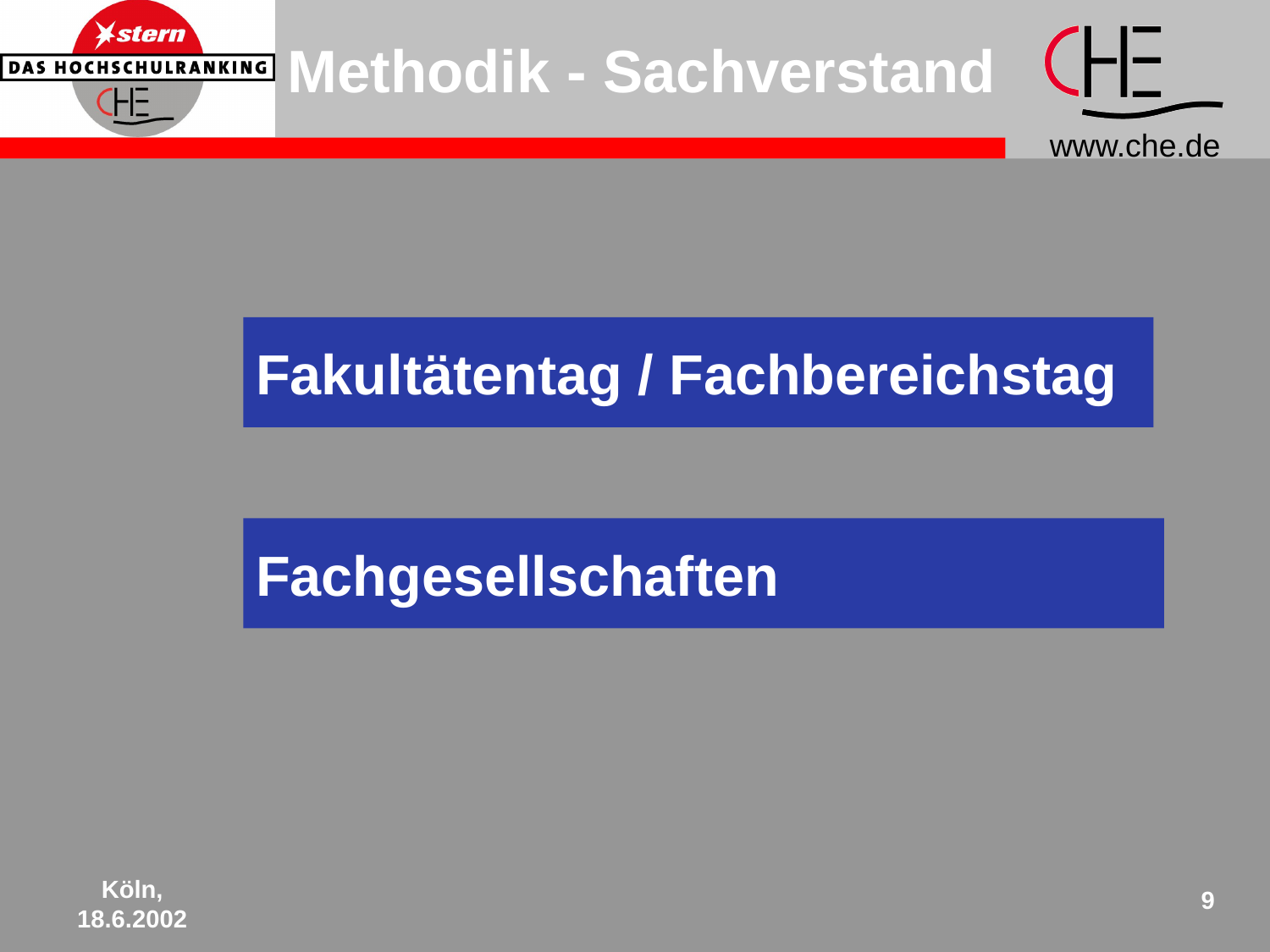

Methodik - Sachverstand
Fakultätentag / Fachbereichstag
Fachgesellschaften
Köln,
18.6.2002

9